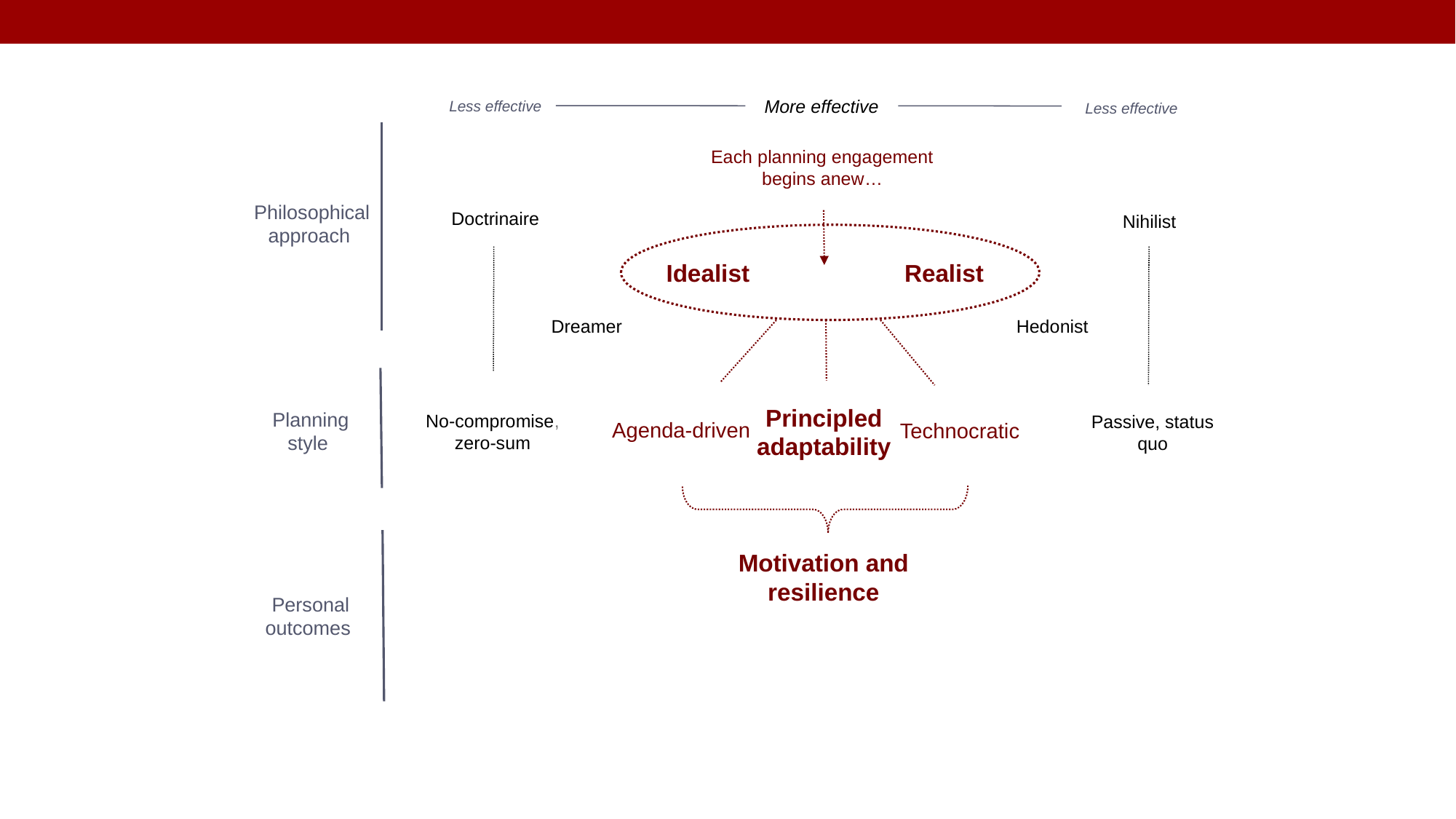

More effective
Less effective
Less effective
Philosophical approach
Each planning engagement begins anew…
Doctrinaire
Nihilist

Realist
Idealist
Dreamer
Hedonist

Planning style
Principled adaptability
No-compromise, zero-sum
Passive, status quo
Agenda-driven
Technocratic
Personal outcomes
Motivation and resilience